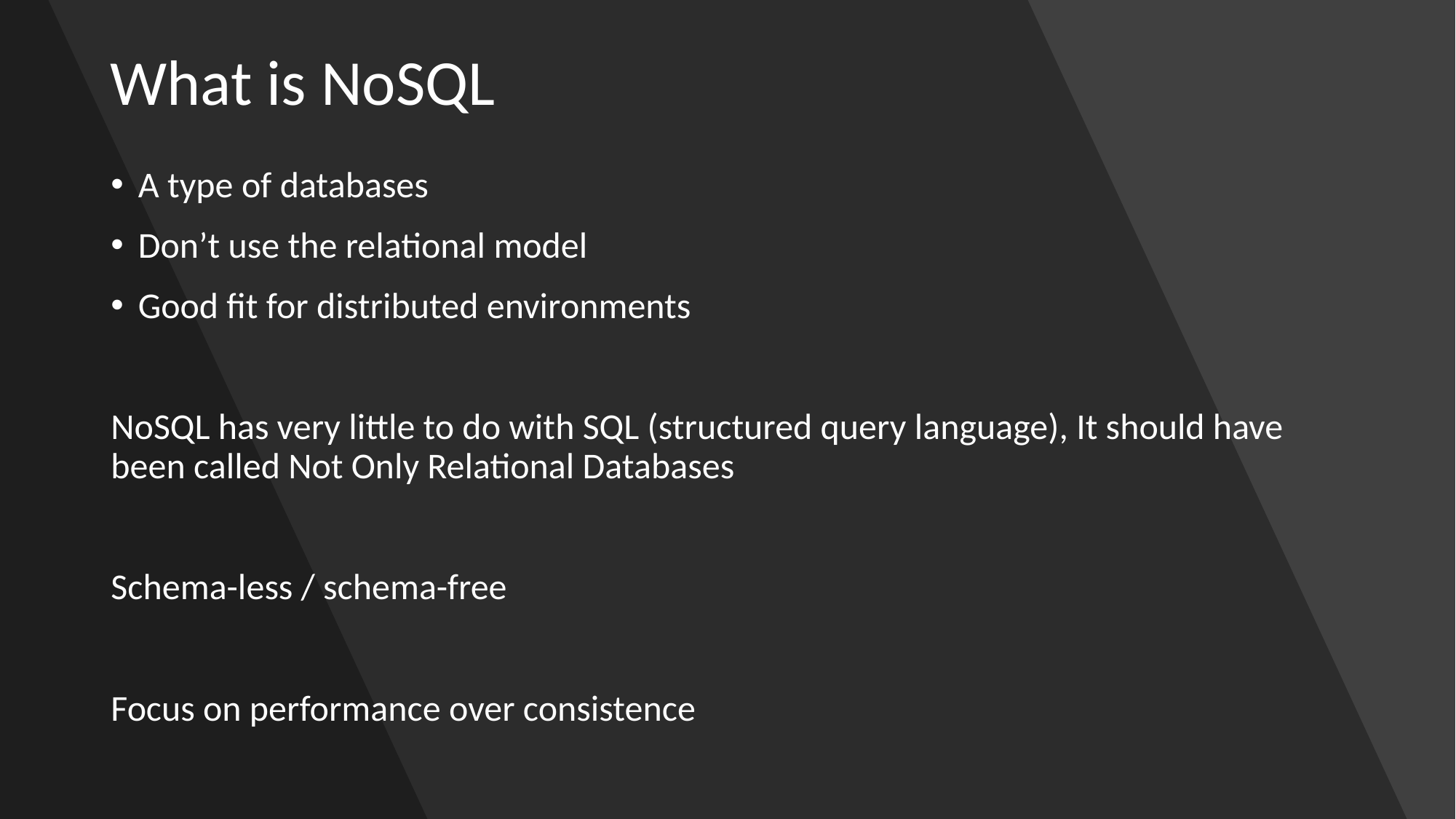

# What is NoSQL
A type of databases
Don’t use the relational model
Good fit for distributed environments

NoSQL has very little to do with SQL (structured query language), It should have been called Not Only Relational Databases

Schema-less / schema-free

Focus on performance over consistence